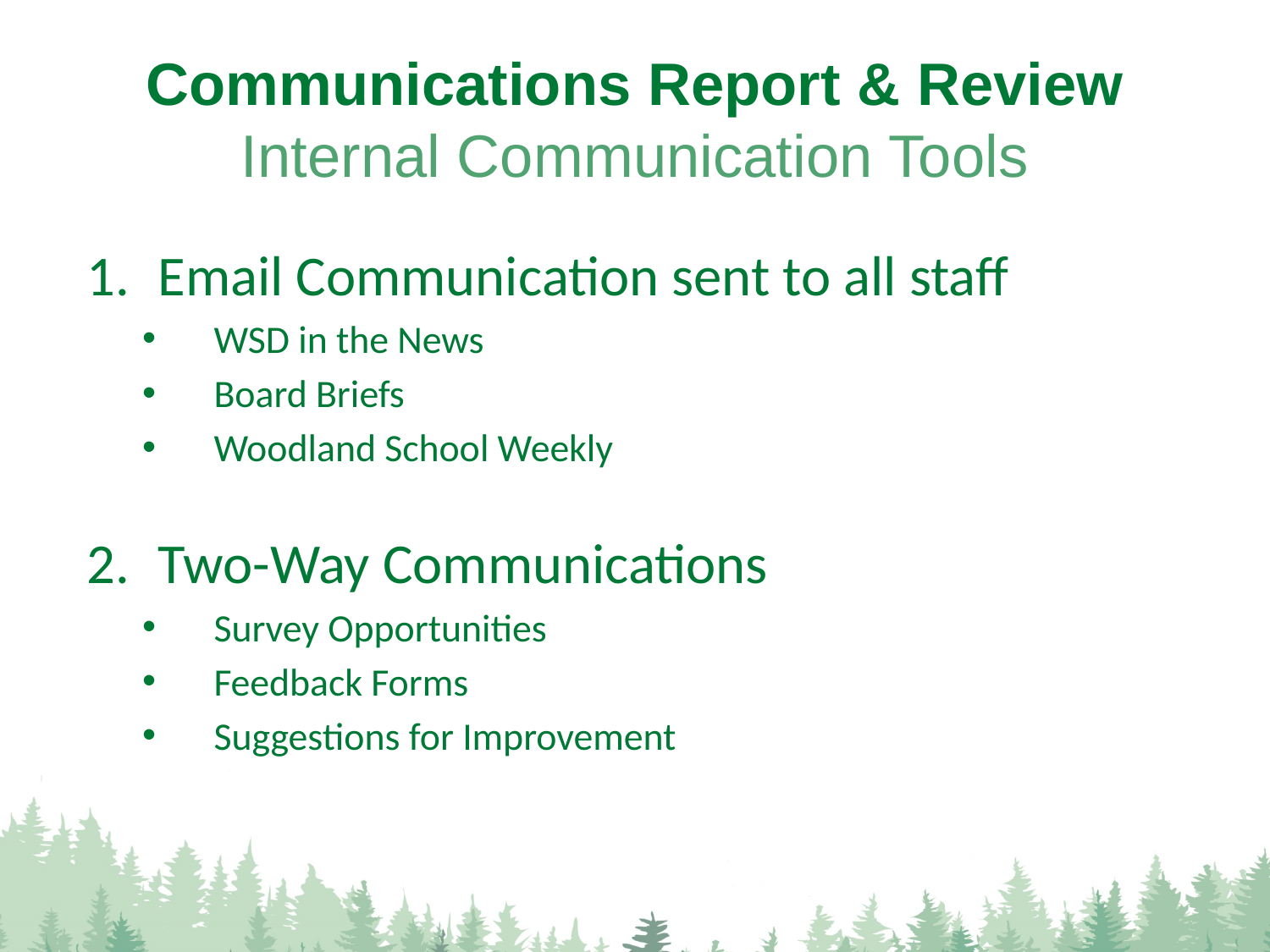

# Communications Report & Review Internal Communication Tools
Email Communication sent to all staff
WSD in the News
Board Briefs
Woodland School Weekly
Two-Way Communications
Survey Opportunities
Feedback Forms
Suggestions for Improvement